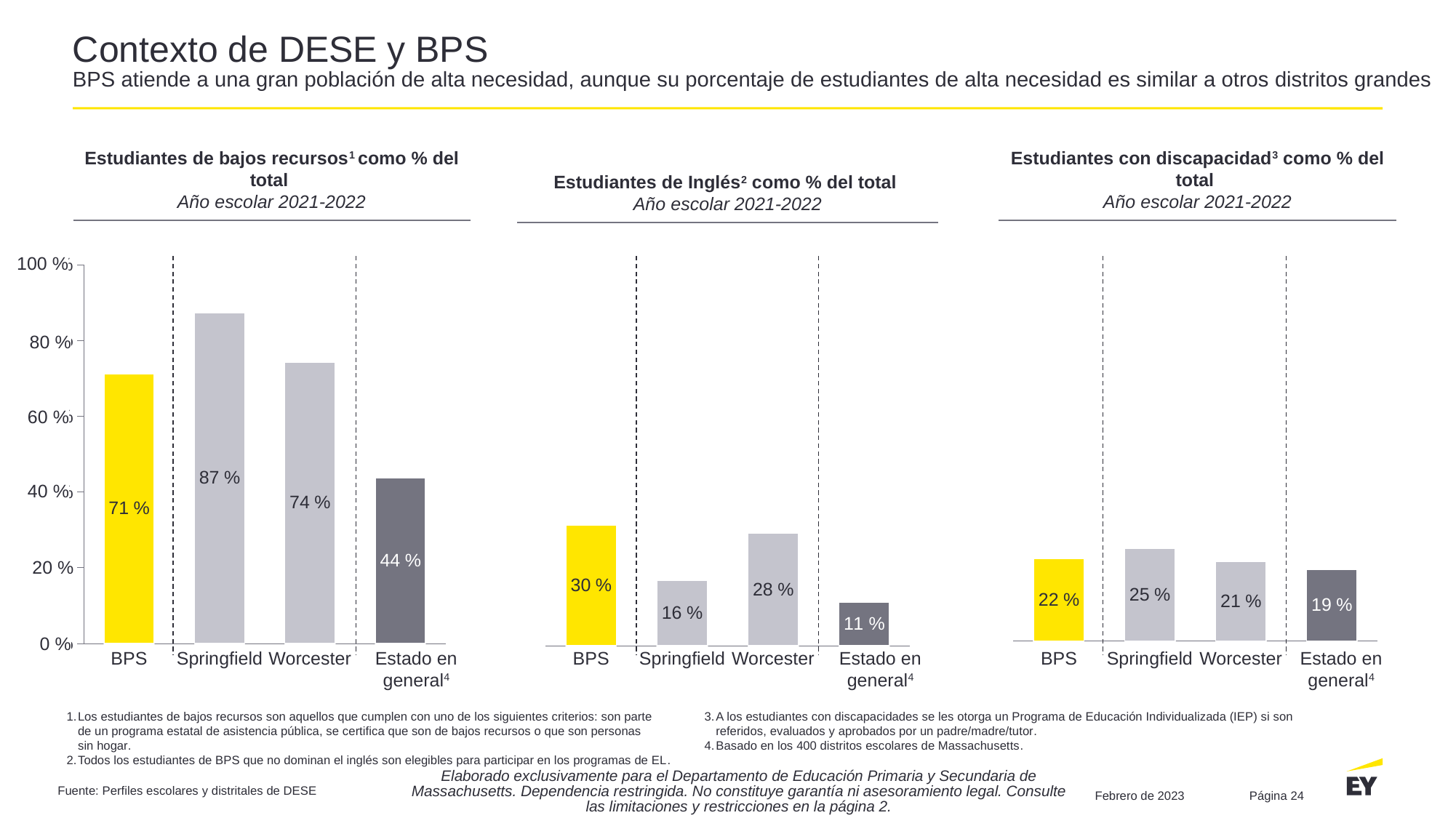

# Contexto de DESE y BPS BPS atiende a una gran población de alta necesidad, aunque su porcentaje de estudiantes de alta necesidad es similar a otros distritos grandes
Estudiantes con discapacidad3 como % del total
Año escolar 2021-2022
Estudiantes de bajos recursos1 como % del total
Año escolar 2021-2022
Estudiantes de Inglés2 como % del total
Año escolar 2021-2022

### Chart

| Category |  |
|---|---|

### Chart

| Category |  |
|---|---|
100 %

### Chart

| Category |  |
|---|---|
80 %
60 %
40 %
20 %
0 %
BPS
Springfield
Worcester
Estado en general4
BPS
Springfield
Worcester
Estado en general4

BPS
Springfield
Worcester
Estado en general4
Los estudiantes de bajos recursos son aquellos que cumplen con uno de los siguientes criterios: son parte
de un programa estatal de asistencia pública, se certifica que son de bajos recursos o que son personas
sin hogar.
Todos los estudiantes de BPS que no dominan el inglés son elegibles para participar en los programas de EL.
A los estudiantes con discapacidades se les otorga un Programa de Educación Individualizada (IEP) si son referidos, evaluados y aprobados por un padre/madre/tutor.
Basado en los 400 distritos escolares de Massachusetts.
Elaborado exclusivamente para el Departamento de Educación Primaria y Secundaria de Massachusetts. Dependencia restringida. No constituye garantía ni asesoramiento legal. Consulte las limitaciones y restricciones en la página 2.
Febrero de 2023
Página 24
Fuente: Perfiles escolares y distritales de DESE